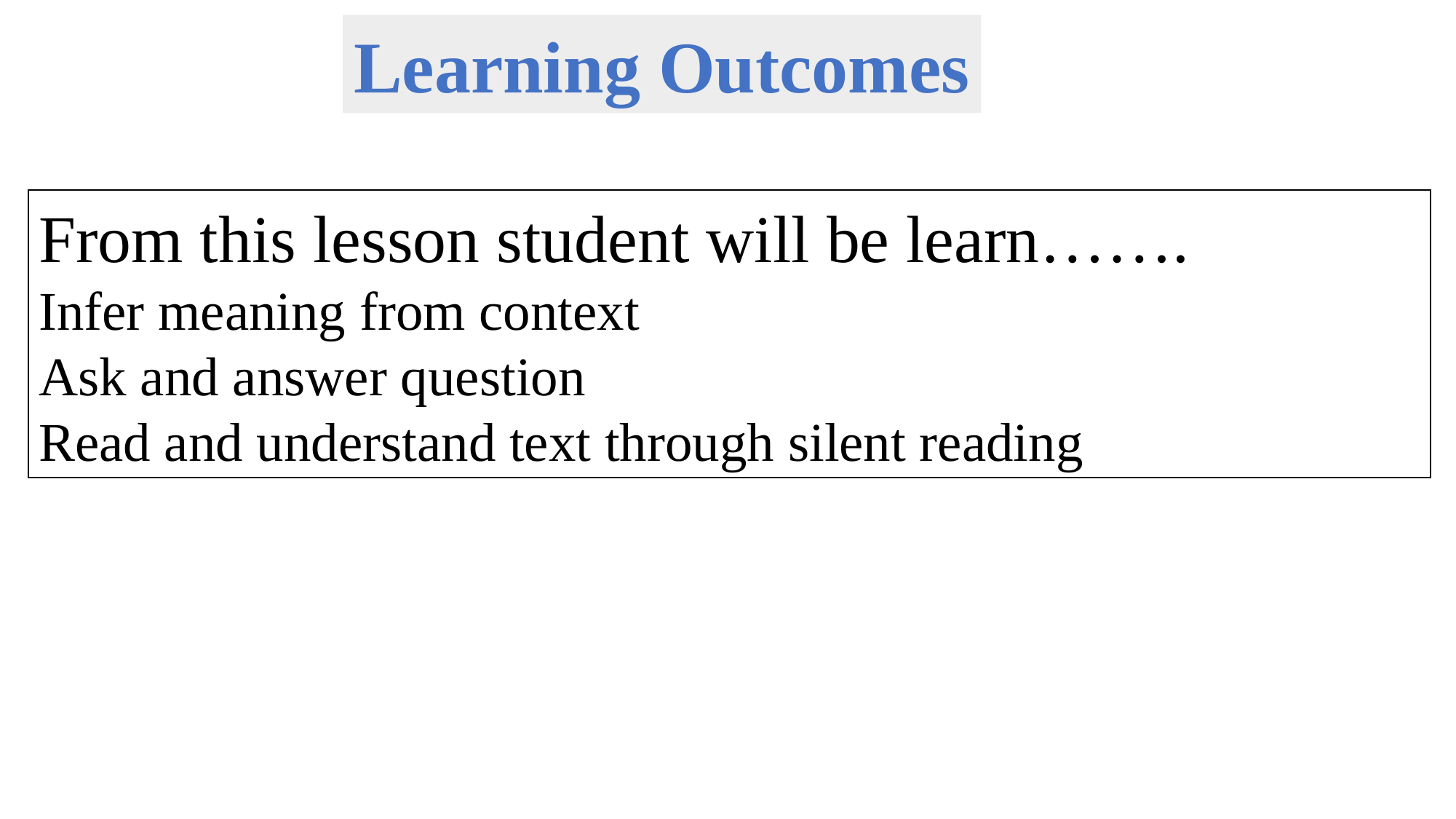

Learning Outcomes
From this lesson student will be learn…….
Infer meaning from context
Ask and answer question
Read and understand text through silent reading